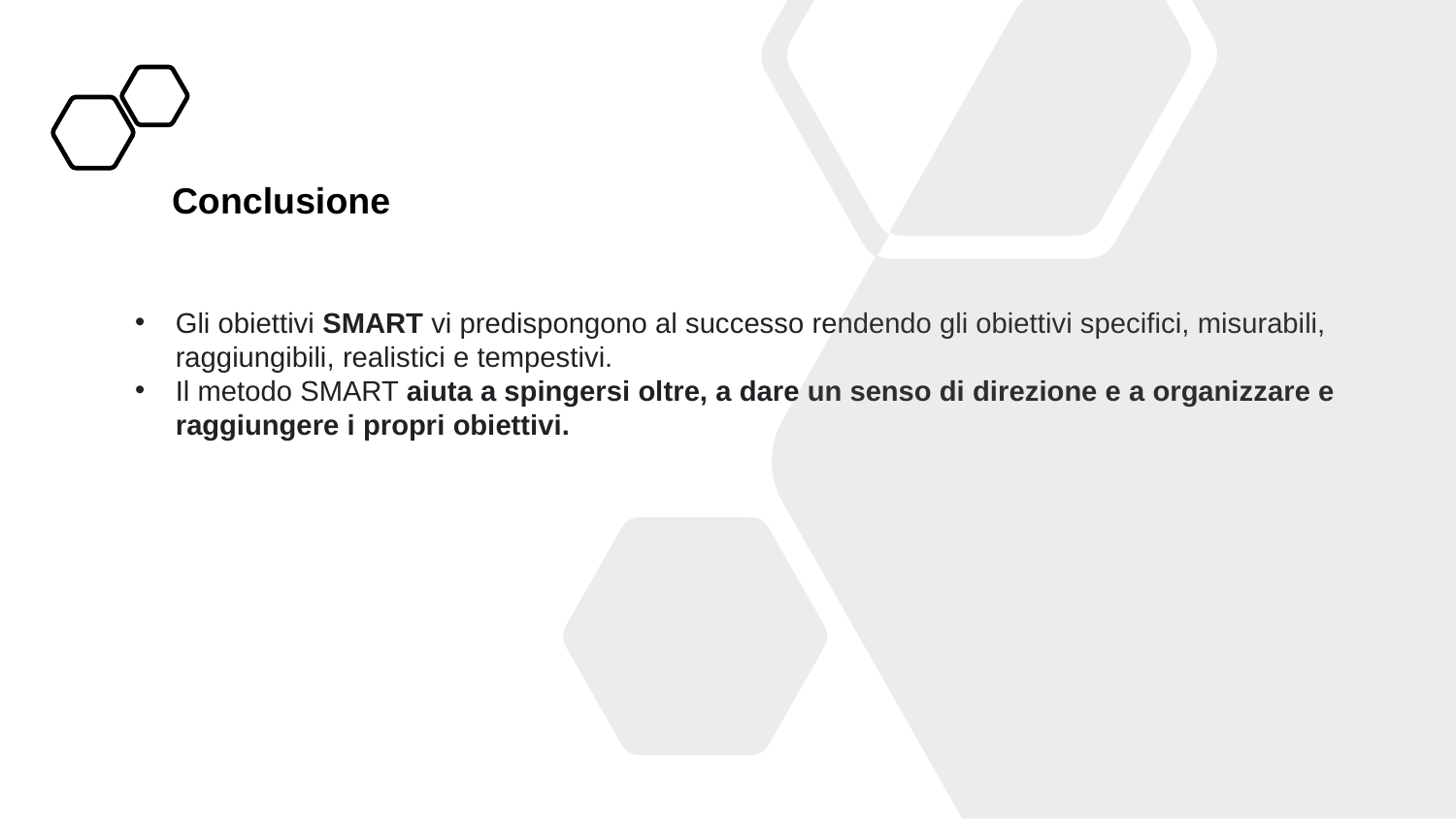

# Conclusione
Gli obiettivi SMART vi predispongono al successo rendendo gli obiettivi specifici, misurabili, raggiungibili, realistici e tempestivi.
Il metodo SMART aiuta a spingersi oltre, a dare un senso di direzione e a organizzare e raggiungere i propri obiettivi.